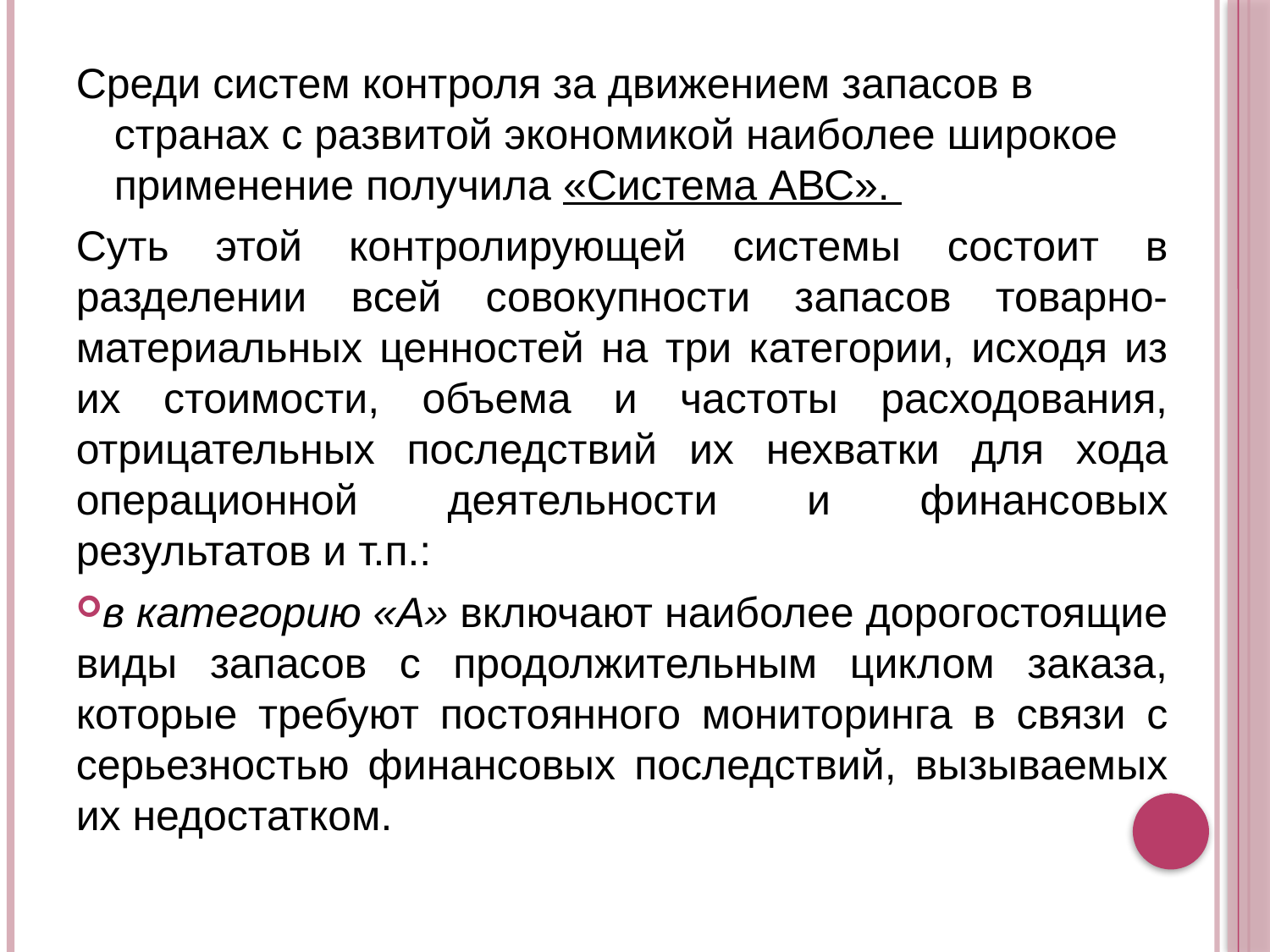

Среди систем контроля за движением запасов в странах с развитой экономикой наиболее широкое применение получила «Система АВС».
Суть этой контролирующей системы состоит в разделении всей совокупности запасов товарно-материальных ценностей на три категории, исходя из их стоимости, объема и частоты расходования, отрицательных последствий их нехватки для хода операционной деятельности и финансовых результатов и т.п.:
в категорию «А» включают наиболее дорогостоящие виды запасов с продолжительным циклом заказа, которые требуют постоянного мониторинга в связи с серьезностью финансовых последствий, вызываемых их недостатком.